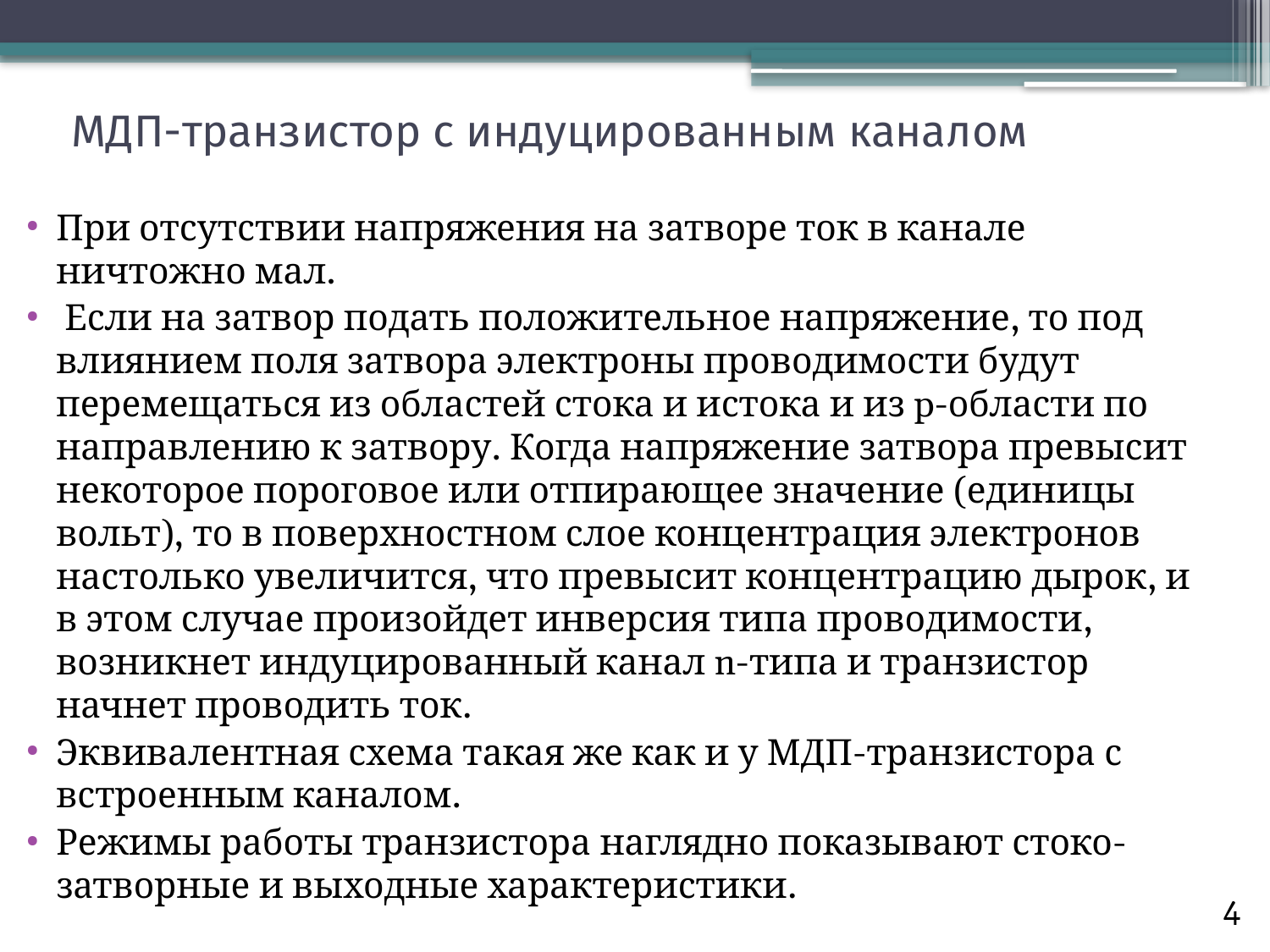

# МДП-транзистор с индуцированным каналом
При отсутствии напряжения на затворе ток в канале ничтожно мал.
 Если на затвор подать положительное напряжение, то под влиянием поля затвора электроны проводимости будут перемещаться из областей стока и истока и из p-области по направлению к затвору. Когда напряжение затвора превысит некоторое пороговое или отпирающее значение (единицы вольт), то в поверхностном слое концентрация электронов настолько увеличится, что превысит концентрацию дырок, и в этом случае произойдет инверсия типа проводимости, возникнет индуцированный канал n-типа и транзистор начнет проводить ток.
Эквивалентная схема такая же как и у МДП-транзистора с встроенным каналом.
Режимы работы транзистора наглядно показывают стоко-затворные и выходные характеристики.
4